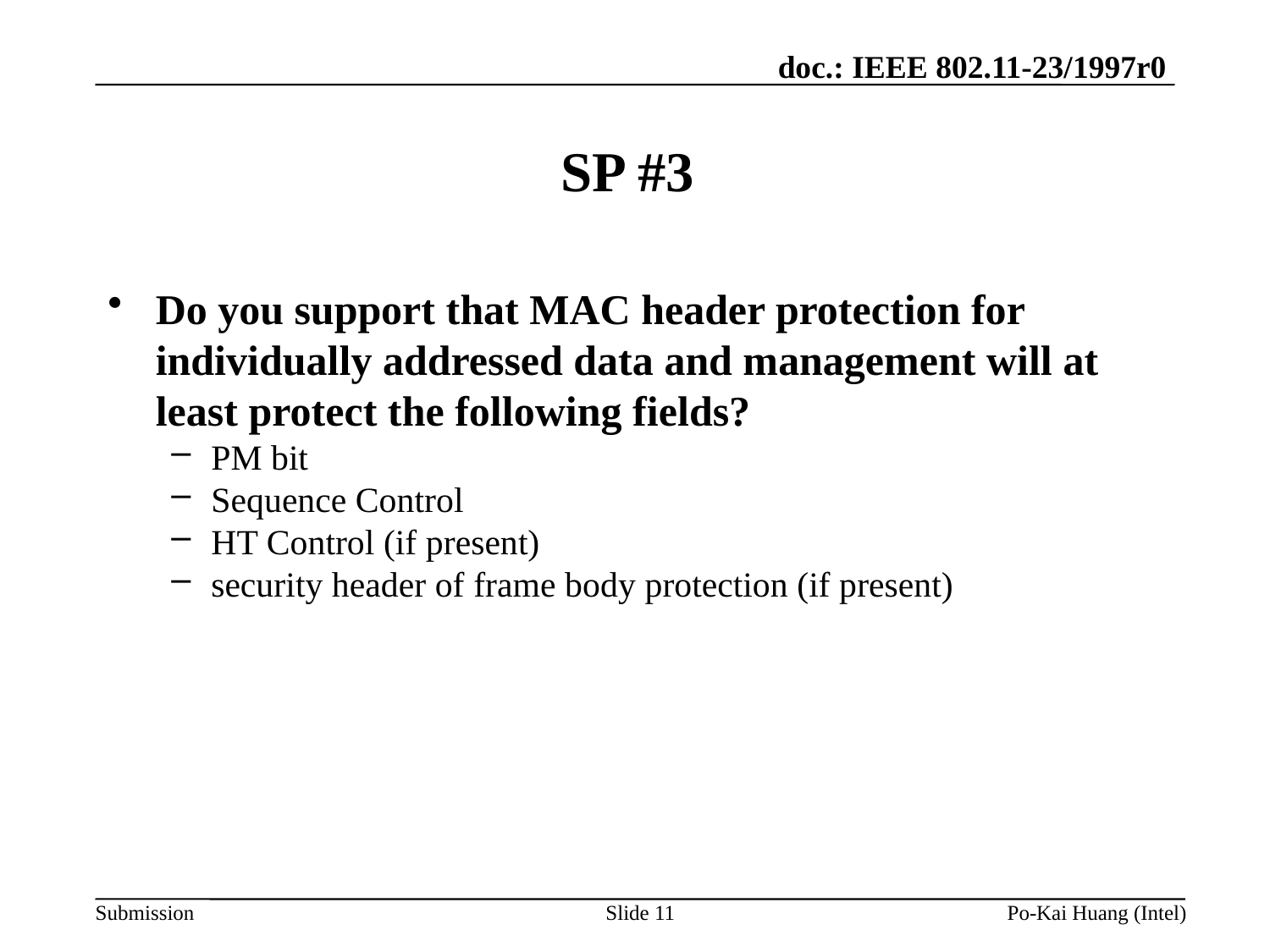

# SP #3
Do you support that MAC header protection for individually addressed data and management will at least protect the following fields?
PM bit
Sequence Control
HT Control (if present)
security header of frame body protection (if present)

Slide 11
Po-Kai Huang (Intel)